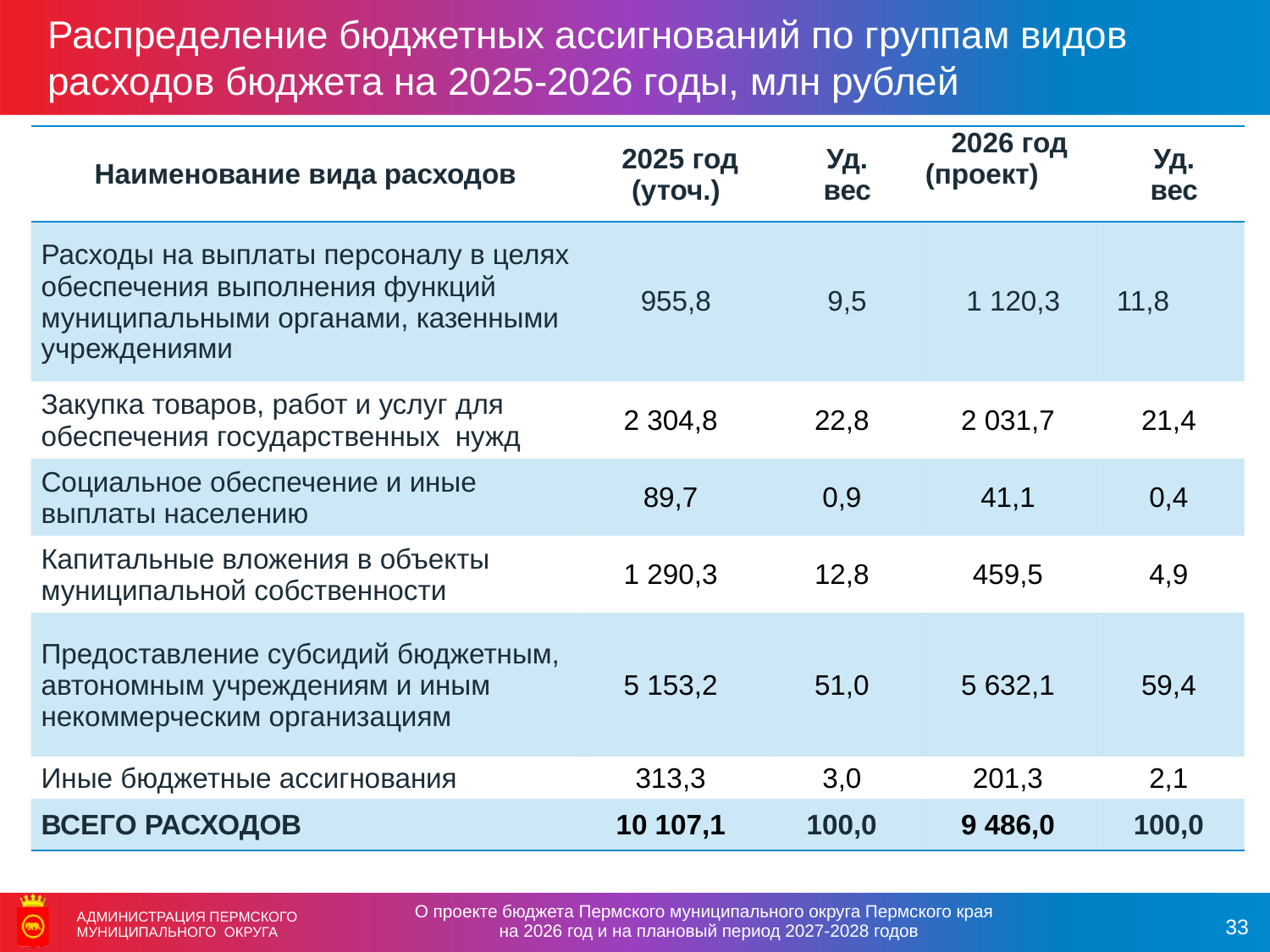

Распределение бюджетных ассигнований по группам видов расходов бюджета на 2025-2026 годы, млн рублей

| Наименование вида расходов | 2025 год (уточ.) | Уд. вес | 2026 год (проект) | Уд. вес |
| --- | --- | --- | --- | --- |
| Расходы на выплаты персоналу в целях обеспечения выполнения функций муниципальными органами, казенными учреждениями | 955,8 | 9,5 | 1 120,3 | 11,8 |
| Закупка товаров, работ и услуг для обеспечения государственных нужд | 2 304,8 | 22,8 | 2 031,7 | 21,4 |
| Социальное обеспечение и иные выплаты населению | 89,7 | 0,9 | 41,1 | 0,4 |
| Капитальные вложения в объекты муниципальной собственности | 1 290,3 | 12,8 | 459,5 | 4,9 |
| Предоставление субсидий бюджетным, автономным учреждениям и иным некоммерческим организациям | 5 153,2 | 51,0 | 5 632,1 | 59,4 |
| Иные бюджетные ассигнования | 313,3 | 3,0 | 201,3 | 2,1 |
| ВСЕГО РАСХОДОВ | 10 107,1 | 100,0 | 9 486,0 | 100,0 |
О проекте бюджета Пермского муниципального округа Пермского края
на 2026 год и на плановый период 2027-2028 годов
АДМИНИСТРАЦИЯ ПЕРМСКОГО МУНИЦИПАЛЬНОГО  ОКРУГА